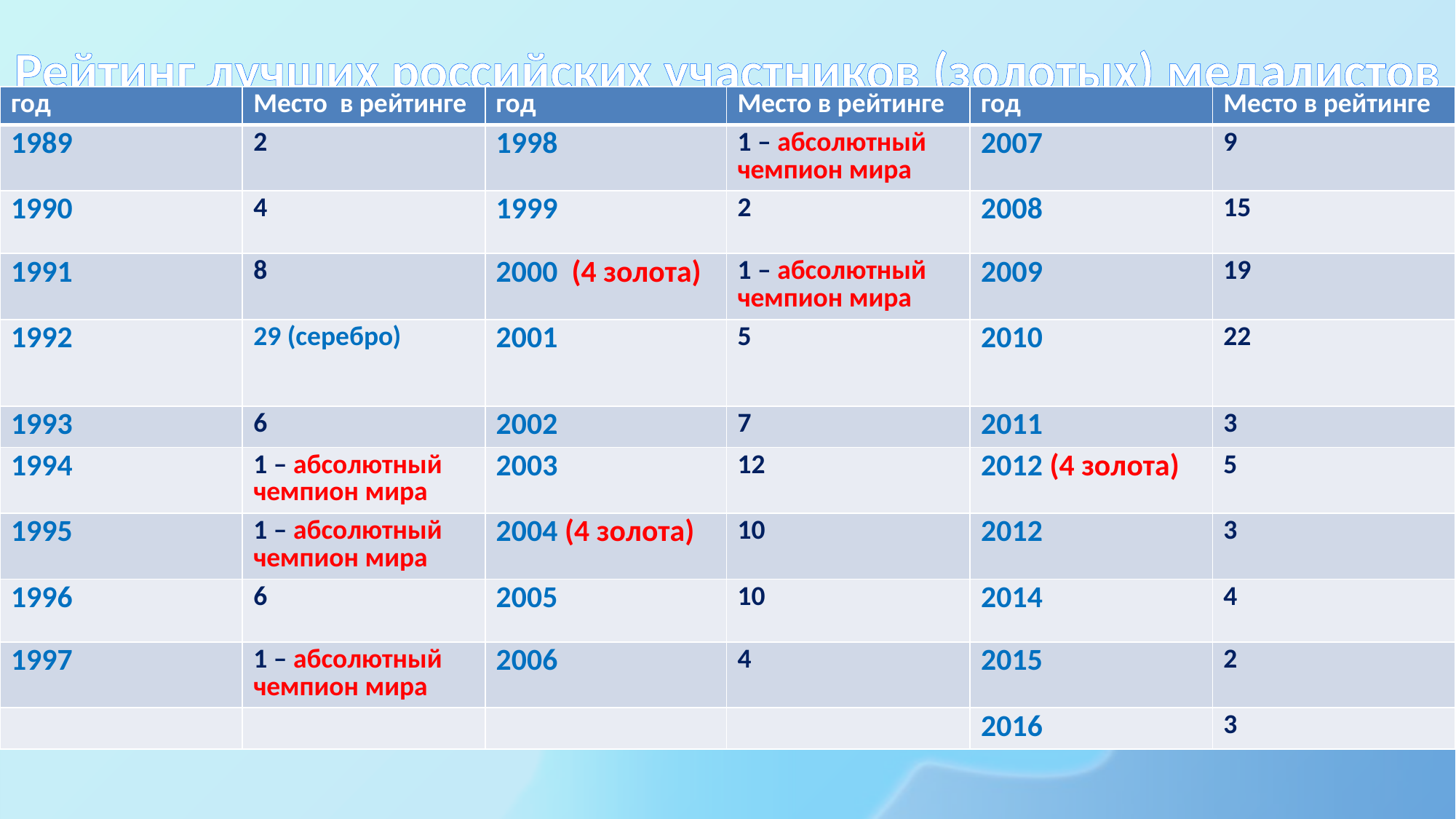

# Рейтинг лучших российских участников (золотых) медалистов
| год | Место в рейтинге | год | Место в рейтинге | год | Место в рейтинге |
| --- | --- | --- | --- | --- | --- |
| 1989 | 2 | 1998 | 1 – абсолютный чемпион мира | 2007 | 9 |
| 1990 | 4 | 1999 | 2 | 2008 | 15 |
| 1991 | 8 | 2000 (4 золота) | 1 – абсолютный чемпион мира | 2009 | 19 |
| 1992 | 29 (серебро) | 2001 | 5 | 2010 | 22 |
| 1993 | 6 | 2002 | 7 | 2011 | 3 |
| 1994 | 1 – абсолютный чемпион мира | 2003 | 12 | 2012 (4 золота) | 5 |
| 1995 | 1 – абсолютный чемпион мира | 2004 (4 золота) | 10 | 2012 | 3 |
| 1996 | 6 | 2005 | 10 | 2014 | 4 |
| 1997 | 1 – абсолютный чемпион мира | 2006 | 4 | 2015 | 2 |
|  |  |  |  | 2016 | 3 |